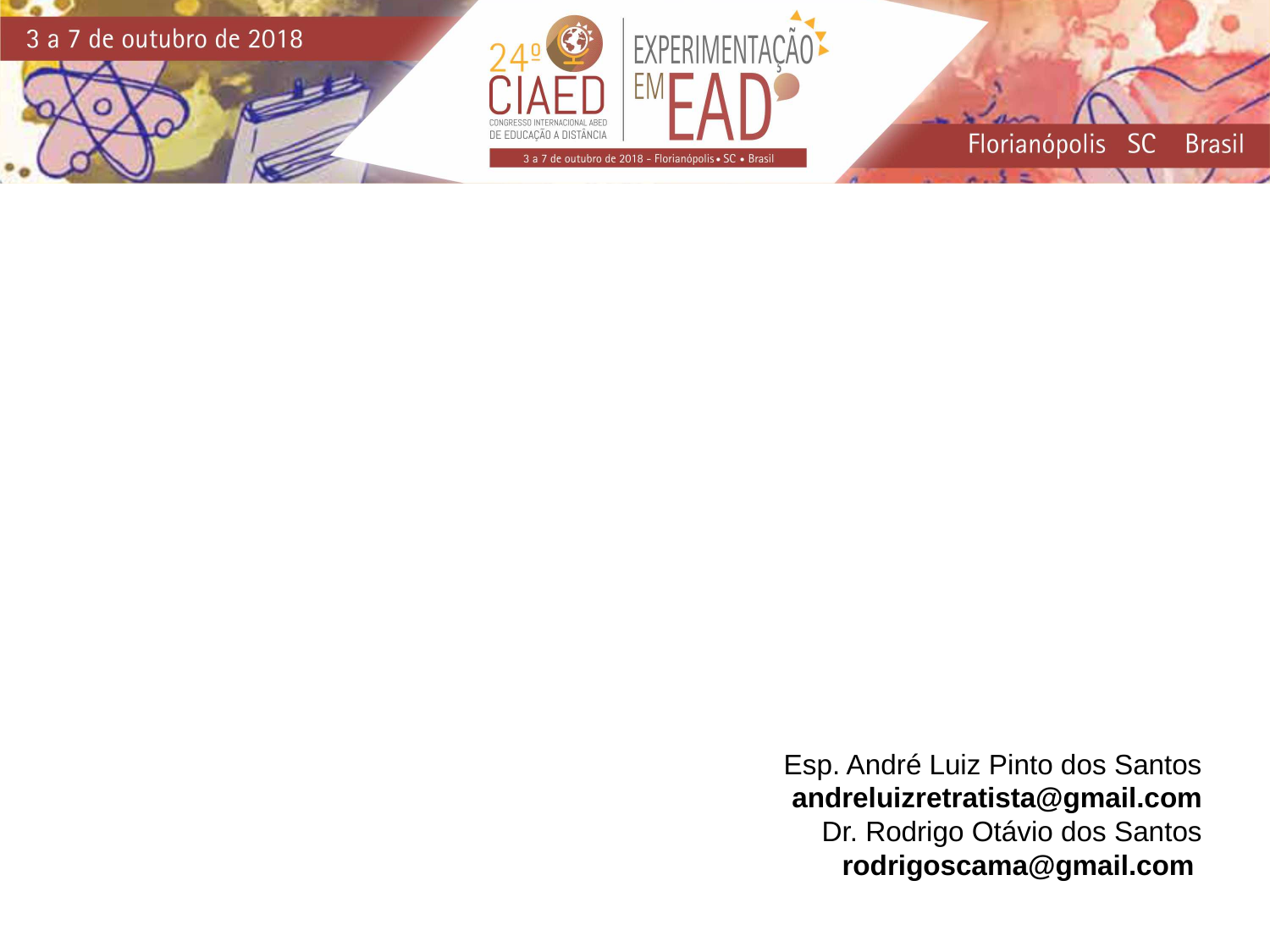

Esp. André Luiz Pinto dos Santos
andreluizretratista@gmail.com
Dr. Rodrigo Otávio dos Santos
rodrigoscama@gmail.com